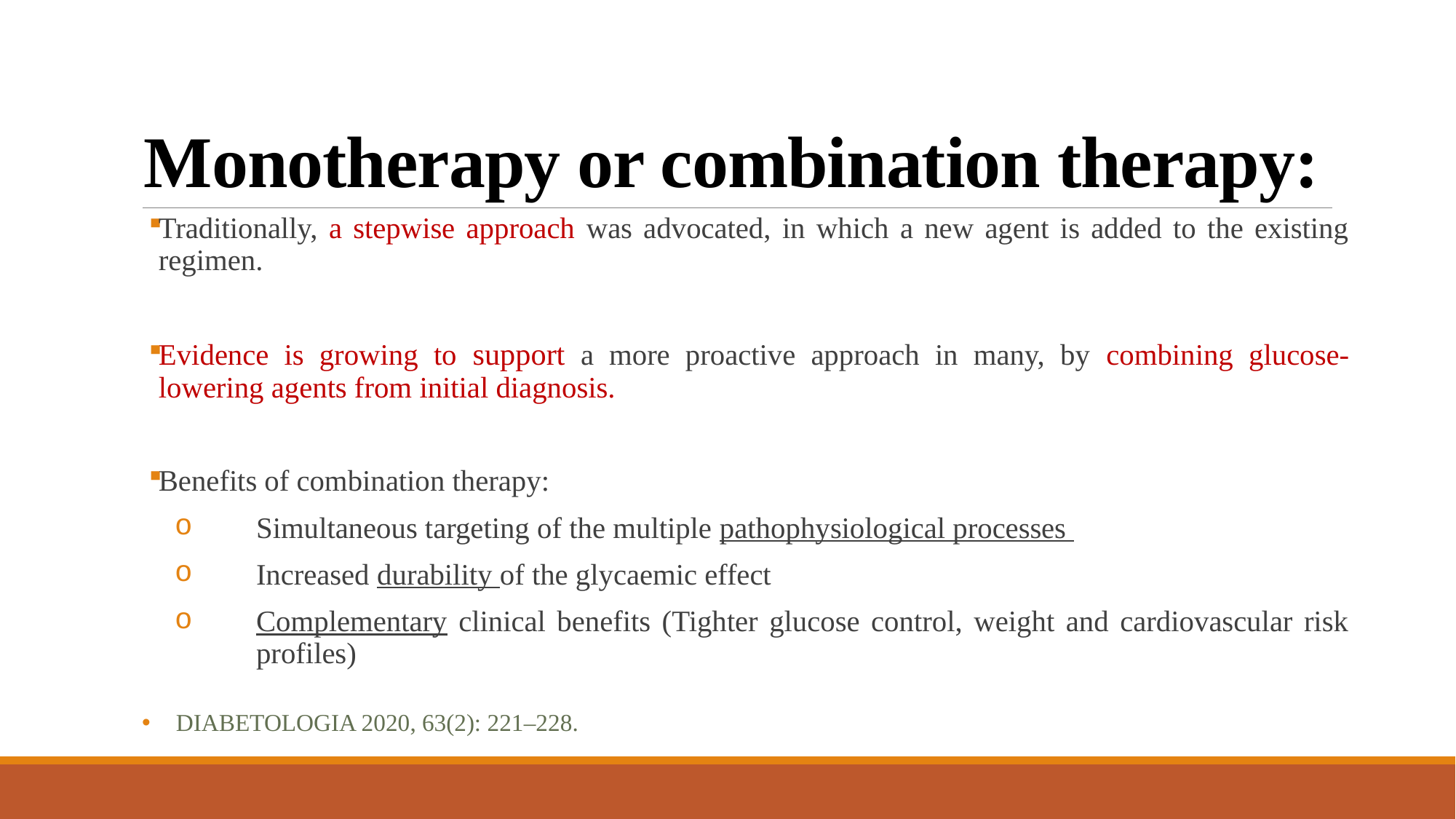

# Monotherapy or combination therapy:
Traditionally, a stepwise approach was advocated, in which a new agent is added to the existing regimen.

Evidence is growing to support a more proactive approach in many, by combining glucose-lowering agents from initial diagnosis.

Benefits of combination therapy:
Simultaneous targeting of the multiple pathophysiological processes
Increased durability of the glycaemic effect
Complementary clinical benefits (Tighter glucose control, weight and cardiovascular risk profiles)

Diabetologia 2020, 63(2): 221–228.